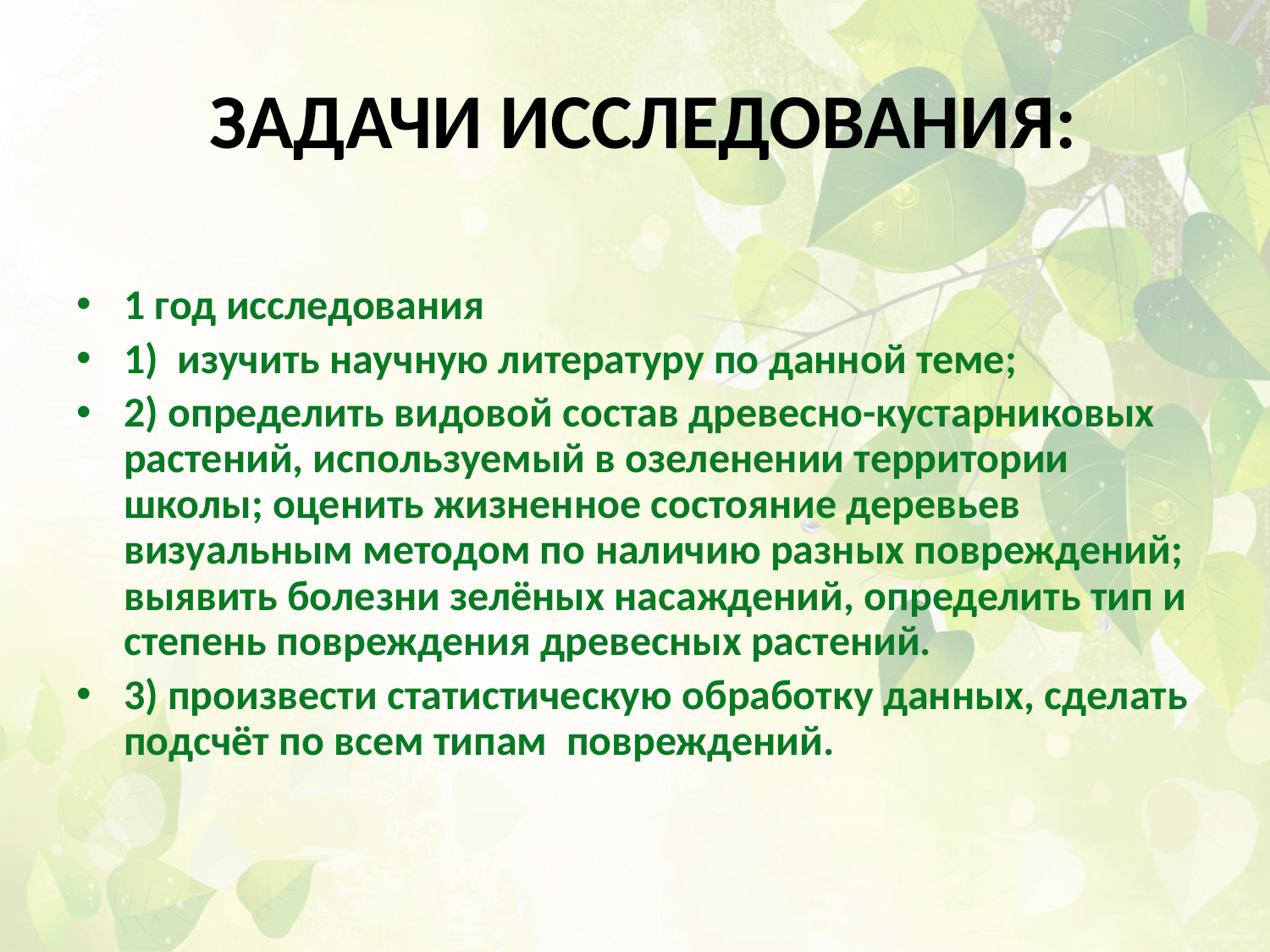

# Задачи исследования:

1 год исследования
1)  изучить научную литературу по данной теме;
2) определить видовой состав древесно-кустарниковых растений, используемый в озеленении территории школы; оценить жизненное состояние деревьев визуальным методом по наличию разных повреждений; выявить болезни зелёных насаждений, определить тип и степень повреждения древесных растений.
3) произвести статистическую обработку данных, сделать подсчёт по всем типам  повреждений.